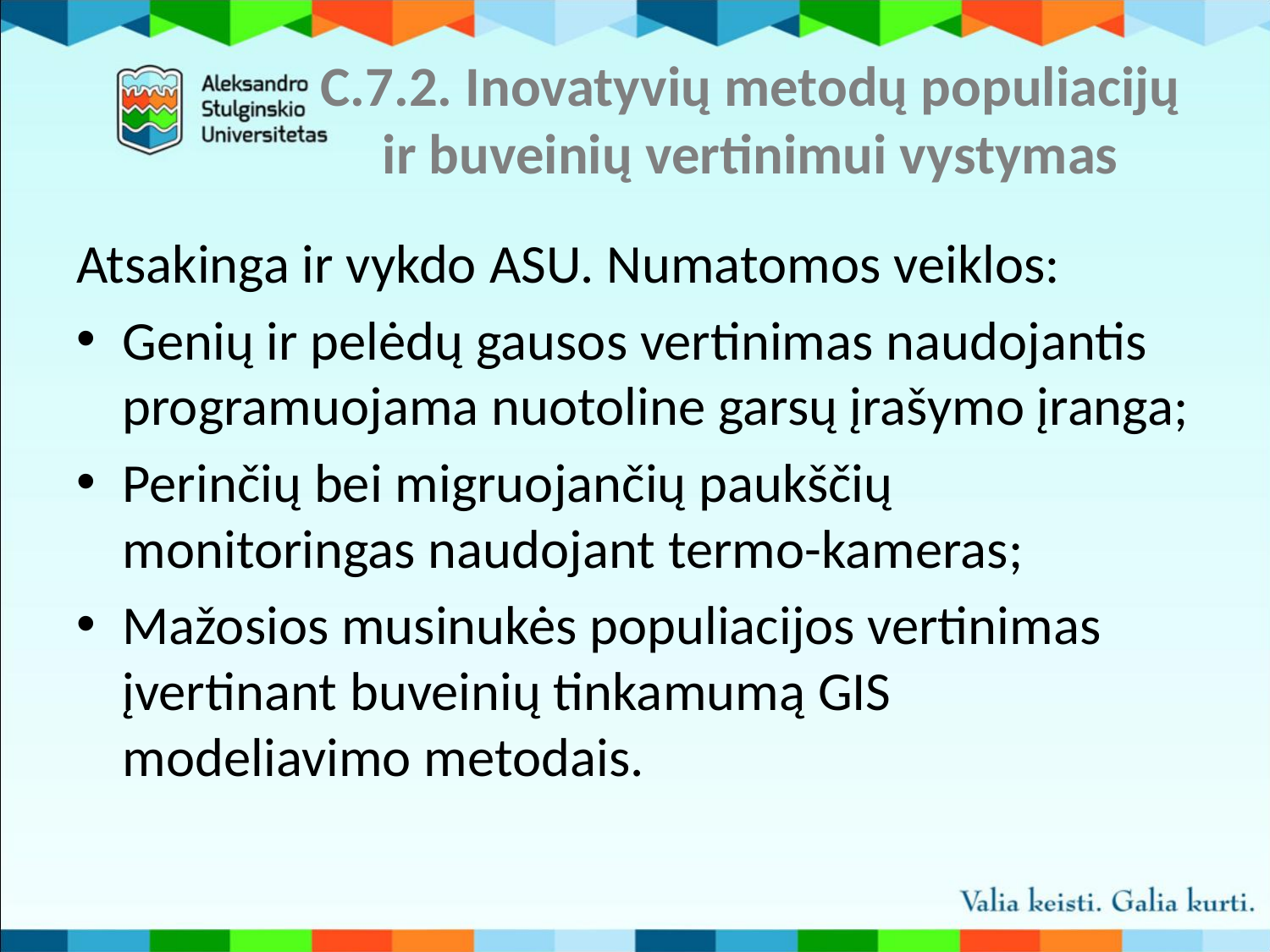

# C.7.2. Inovatyvių metodų populiacijų ir buveinių vertinimui vystymas
Atsakinga ir vykdo ASU. Numatomos veiklos:
Genių ir pelėdų gausos vertinimas naudojantis programuojama nuotoline garsų įrašymo įranga;
Perinčių bei migruojančių paukščių monitoringas naudojant termo-kameras;
Mažosios musinukės populiacijos vertinimas įvertinant buveinių tinkamumą GIS modeliavimo metodais.